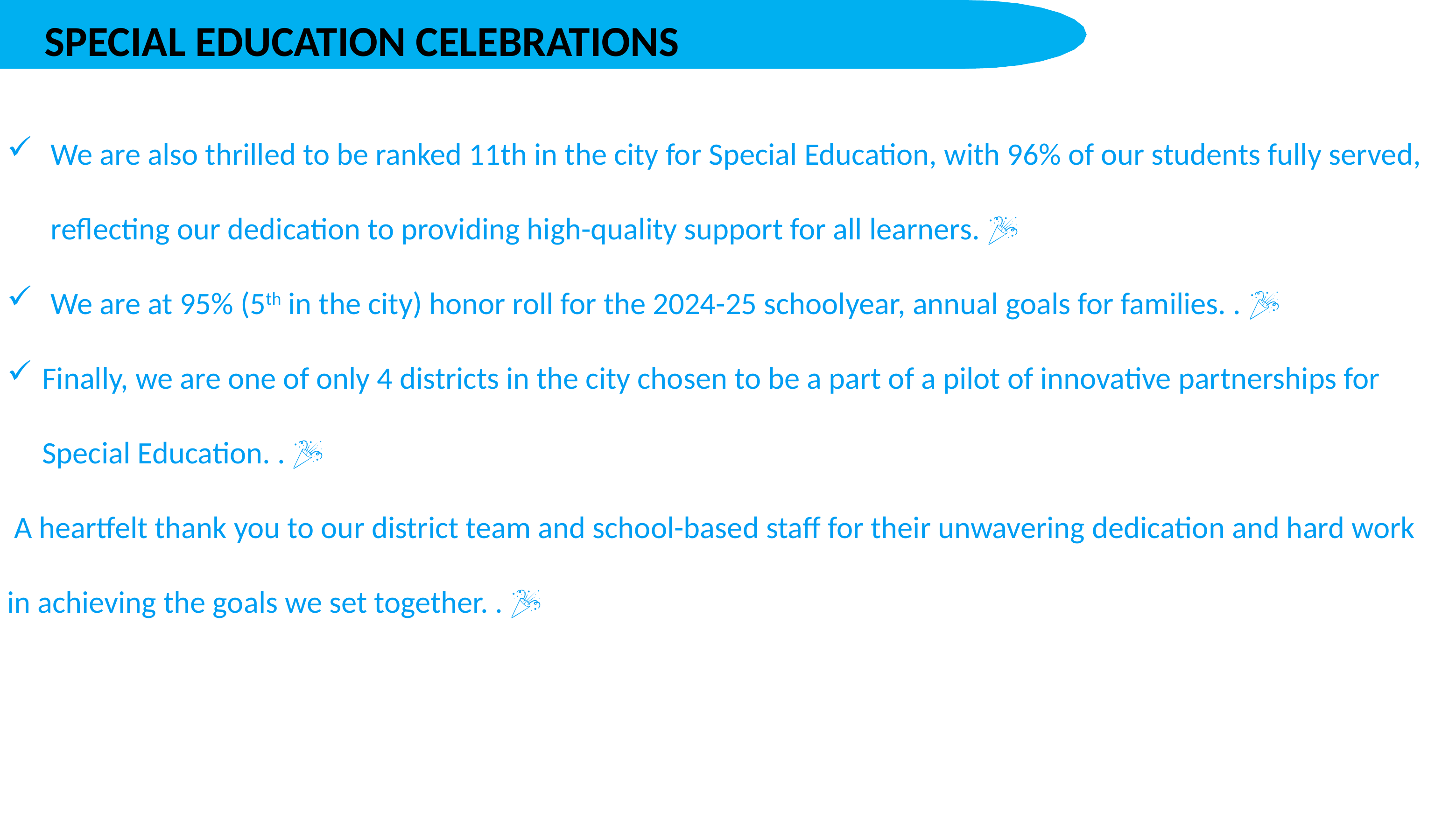

SPECIAL EDUCATION CELEBRATIONS
We are also thrilled to be ranked 11th in the city for Special Education, with 96% of our students fully served, reflecting our dedication to providing high-quality support for all learners. 🎉
We are at 95% (5th in the city) honor roll for the 2024-25 schoolyear, annual goals for families. . 🎉
Finally, we are one of only 4 districts in the city chosen to be a part of a pilot of innovative partnerships for Special Education. . 🎉
 A heartfelt thank you to our district team and school-based staff for their unwavering dedication and hard work in achieving the goals we set together. . 🎉